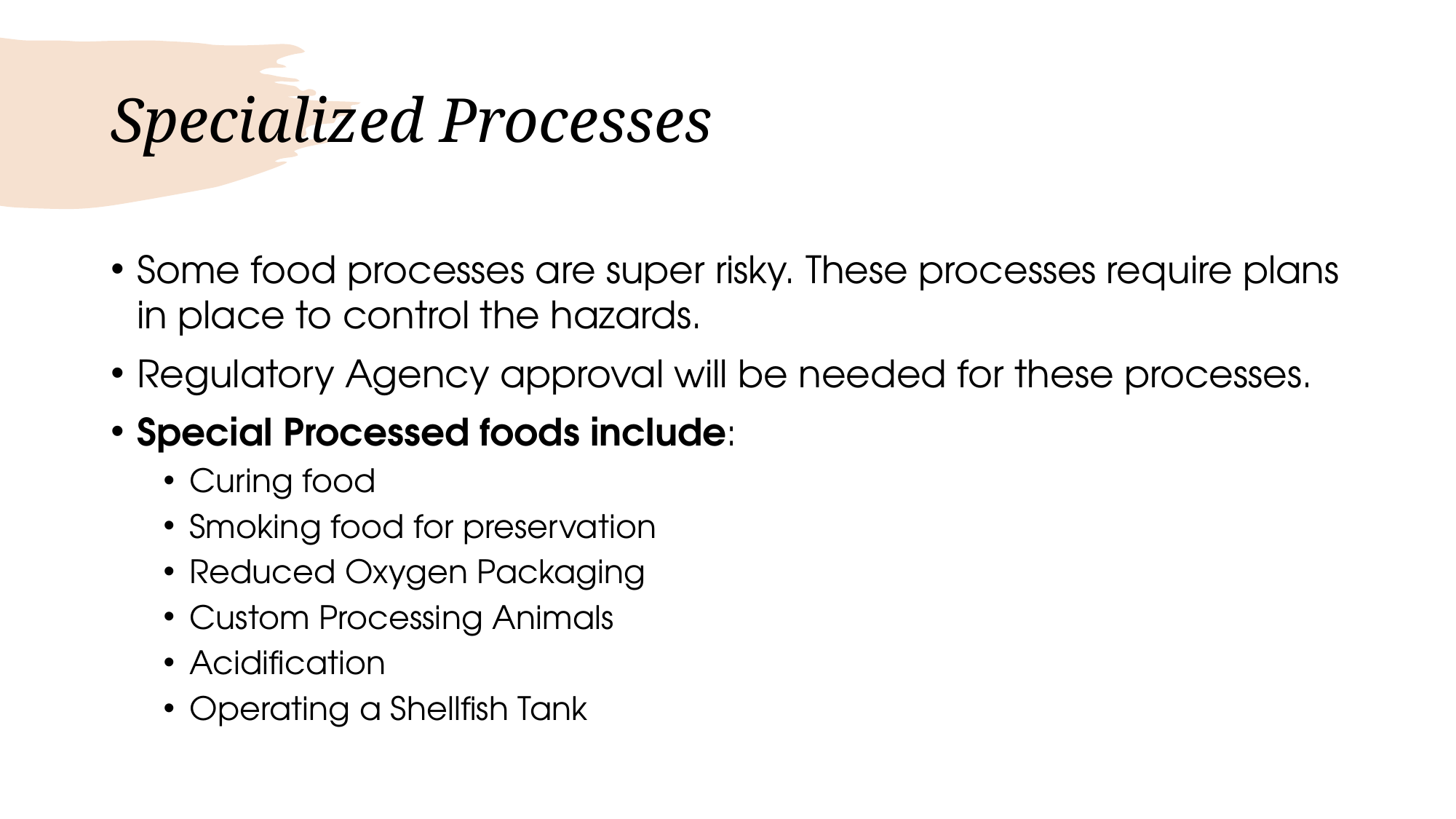

# Specialized Processes
Some food processes are super risky. These processes require plans in place to control the hazards.
Regulatory Agency approval will be needed for these processes.
Special Processed foods include:
Curing food
Smoking food for preservation
Reduced Oxygen Packaging
Custom Processing Animals
Acidification
Operating a Shellfish Tank